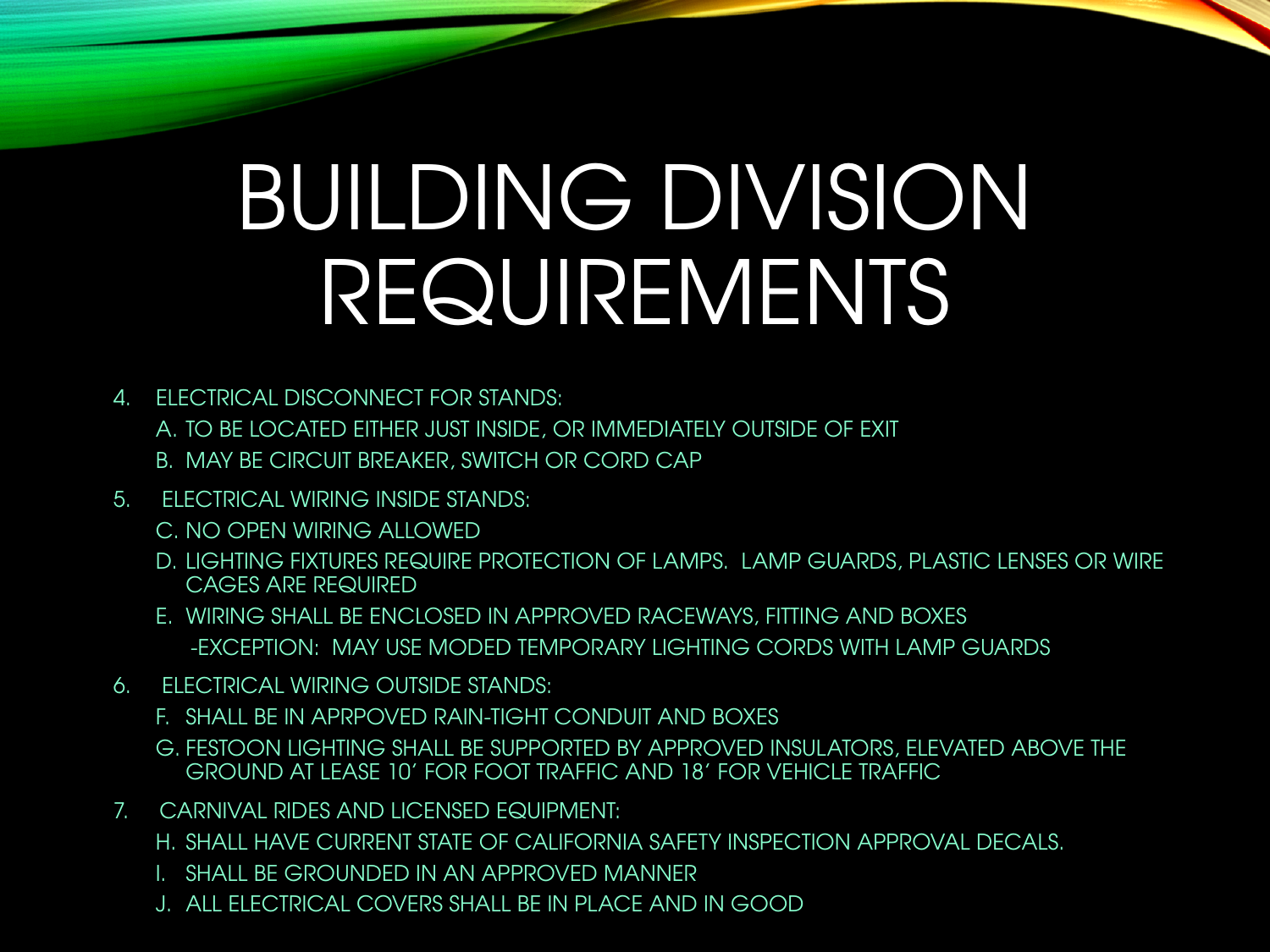

# BUILDING DIVISION REQUIREMENTS
4.    ELECTRICAL DISCONNECT FOR STANDS:
TO BE LOCATED EITHER JUST INSIDE, OR IMMEDIATELY OUTSIDE OF EXIT
MAY BE CIRCUIT BREAKER, SWITCH OR CORD CAP
5.     ELECTRICAL WIRING INSIDE STANDS:
NO OPEN WIRING ALLOWED
LIGHTING FIXTURES REQUIRE PROTECTION OF LAMPS.  LAMP GUARDS, PLASTIC LENSES OR WIRE CAGES ARE REQUIRED
WIRING SHALL BE ENCLOSED IN APPROVED RACEWAYS, FITTING AND BOXES
-EXCEPTION:  MAY USE MODED TEMPORARY LIGHTING CORDS WITH LAMP GUARDS
6.     ELECTRICAL WIRING OUTSIDE STANDS:
SHALL BE IN APRPOVED RAIN-TIGHT CONDUIT AND BOXES
FESTOON LIGHTING SHALL BE SUPPORTED BY APPROVED INSULATORS, ELEVATED ABOVE THE GROUND AT LEASE 10’ FOR FOOT TRAFFIC AND 18’ FOR VEHICLE TRAFFIC
7.     CARNIVAL RIDES AND LICENSED EQUIPMENT:
SHALL HAVE CURRENT STATE OF CALIFORNIA SAFETY INSPECTION APPROVAL DECALS.
SHALL BE GROUNDED IN AN APPROVED MANNER
ALL ELECTRICAL COVERS SHALL BE IN PLACE AND IN GOOD